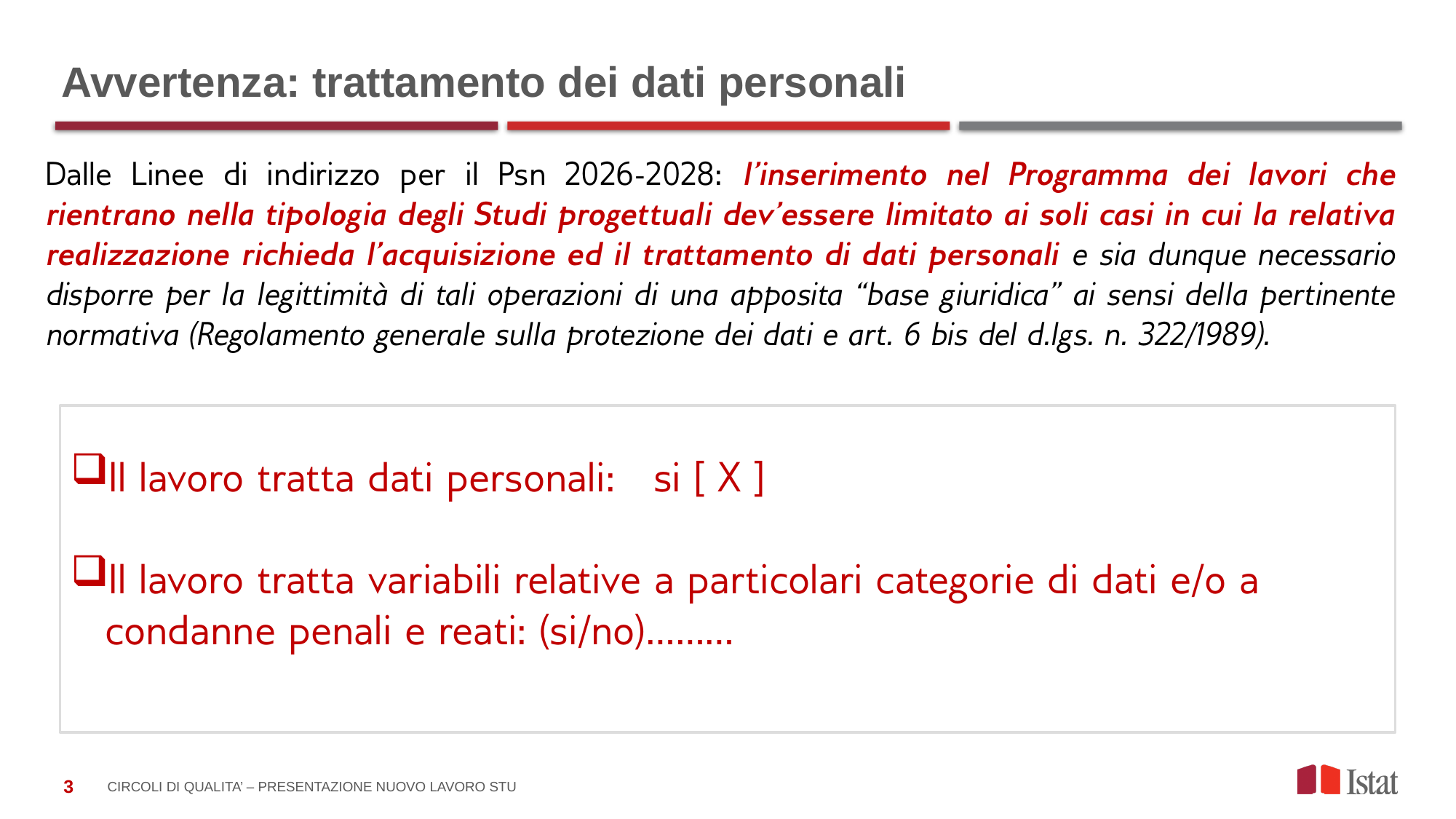

Avvertenza: trattamento dei dati personali
Dalle Linee di indirizzo per il Psn 2026-2028: l’inserimento nel Programma dei lavori che rientrano nella tipologia degli Studi progettuali dev’essere limitato ai soli casi in cui la relativa realizzazione richieda l’acquisizione ed il trattamento di dati personali e sia dunque necessario disporre per la legittimità di tali operazioni di una apposita “base giuridica” ai sensi della pertinente normativa (Regolamento generale sulla protezione dei dati e art. 6 bis del d.lgs. n. 322/1989).

Il lavoro tratta dati personali:   si [ X ]

Il lavoro tratta variabili relative a particolari categorie di dati e/o a condanne penali e reati: (si/no)………

Circoli di qualita’ – presentazione nuovo Lavoro STU
3